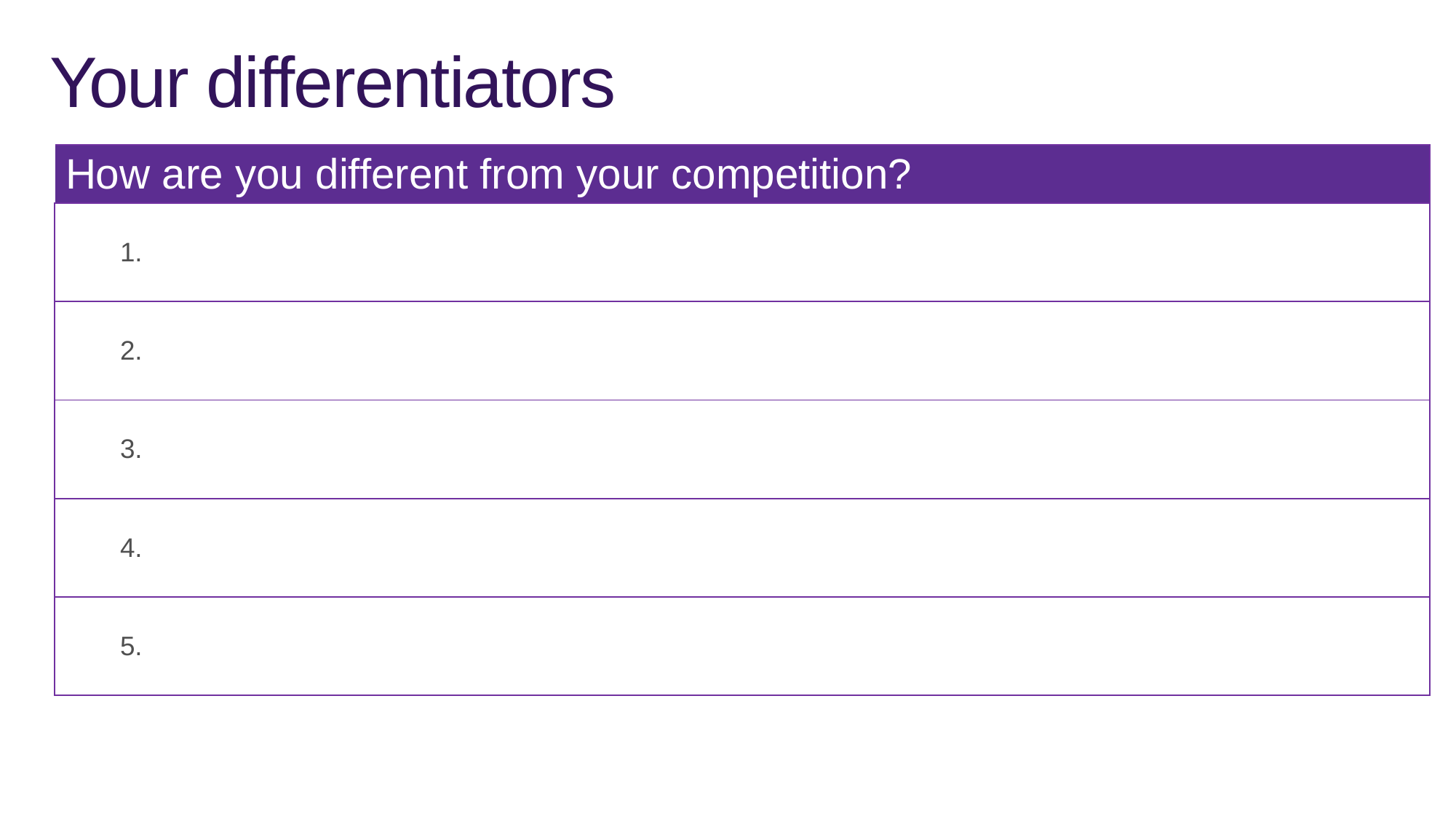

# Your differentiators
| How are you different from your competition? |
| --- |
| 1. |
| 2. |
| 3. |
| 4. |
| 5. |